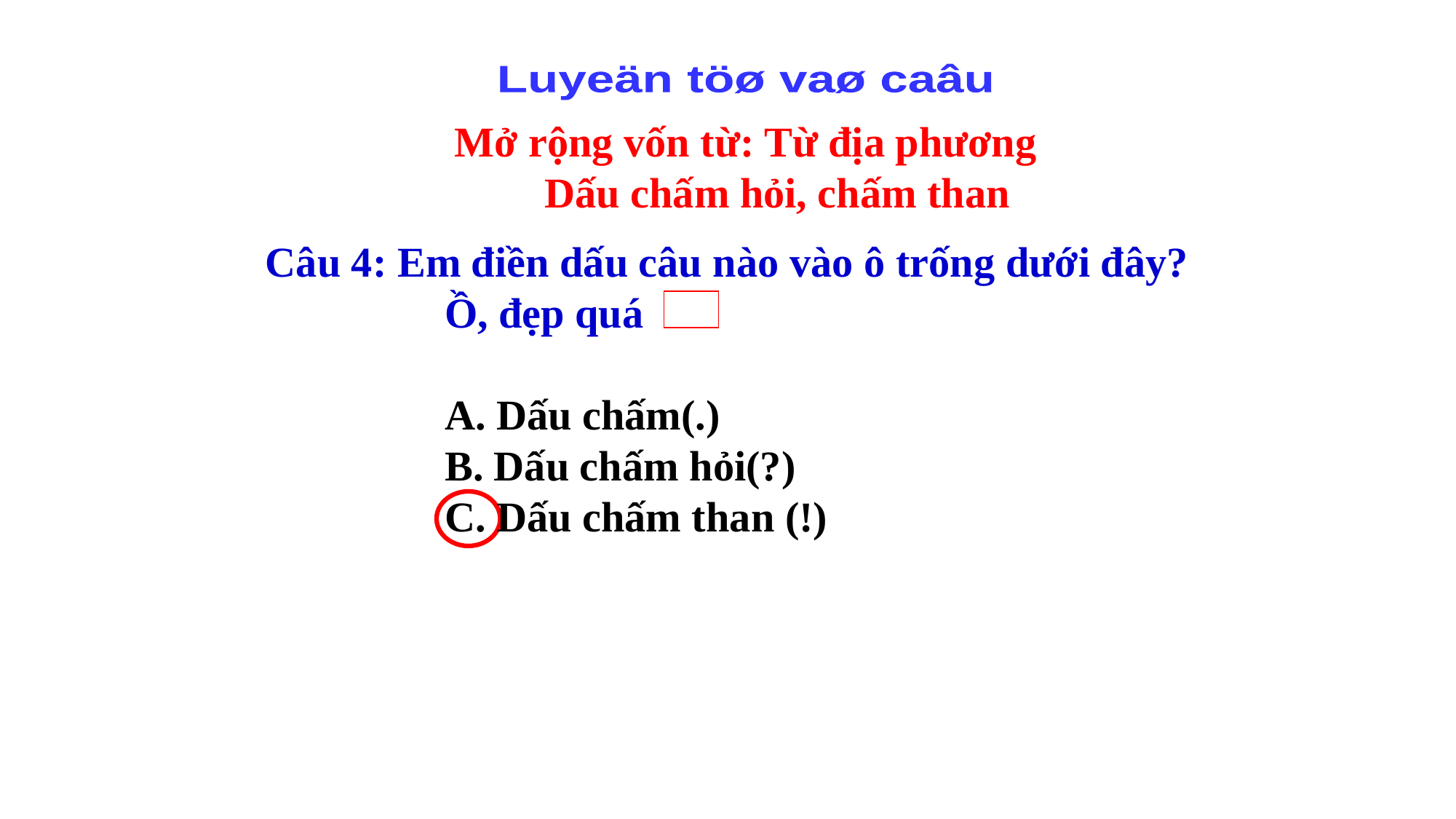

Luyeän töø vaø caâu
Mở rộng vốn từ: Từ địa phương
      Dấu chấm hỏi, chấm than
Câu 4: Em điền dấu câu nào vào ô trống dưới đây?
                 Ồ, đẹp quá

                 A. Dấu chấm(.)
                 B. Dấu chấm hỏi(?)
                 C. Dấu chấm than (!)